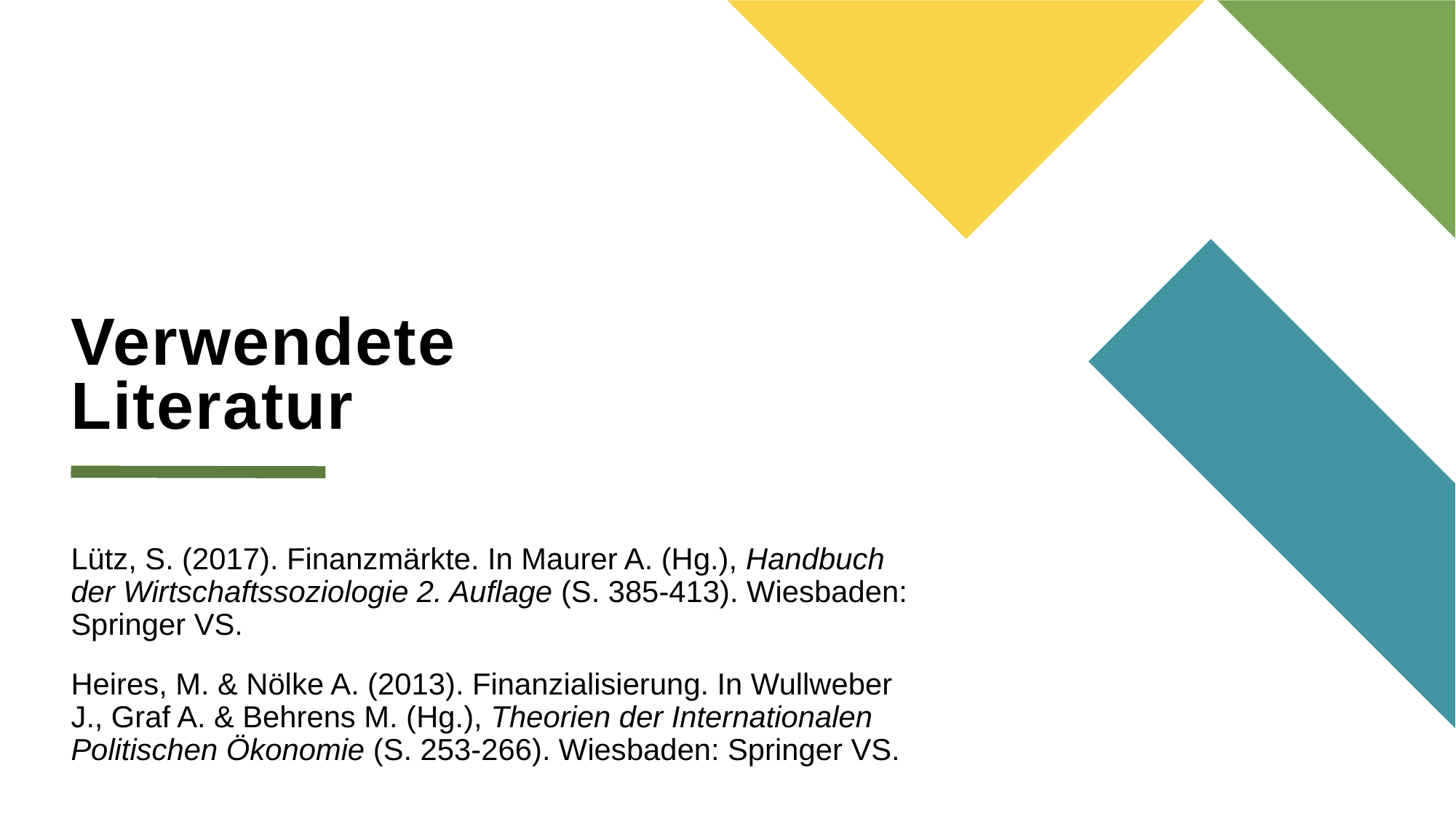

# Verwendete Literatur
Lütz, S. (2017). Finanzmärkte. In Maurer A. (Hg.), Handbuch der Wirtschaftssoziologie 2. Auflage (S. 385-413). Wiesbaden: Springer VS.
Heires, M. & Nölke A. (2013). Finanzialisierung. In Wullweber J., Graf A. & Behrens M. (Hg.), Theorien der Internationalen Politischen Ökonomie (S. 253-266). Wiesbaden: Springer VS.